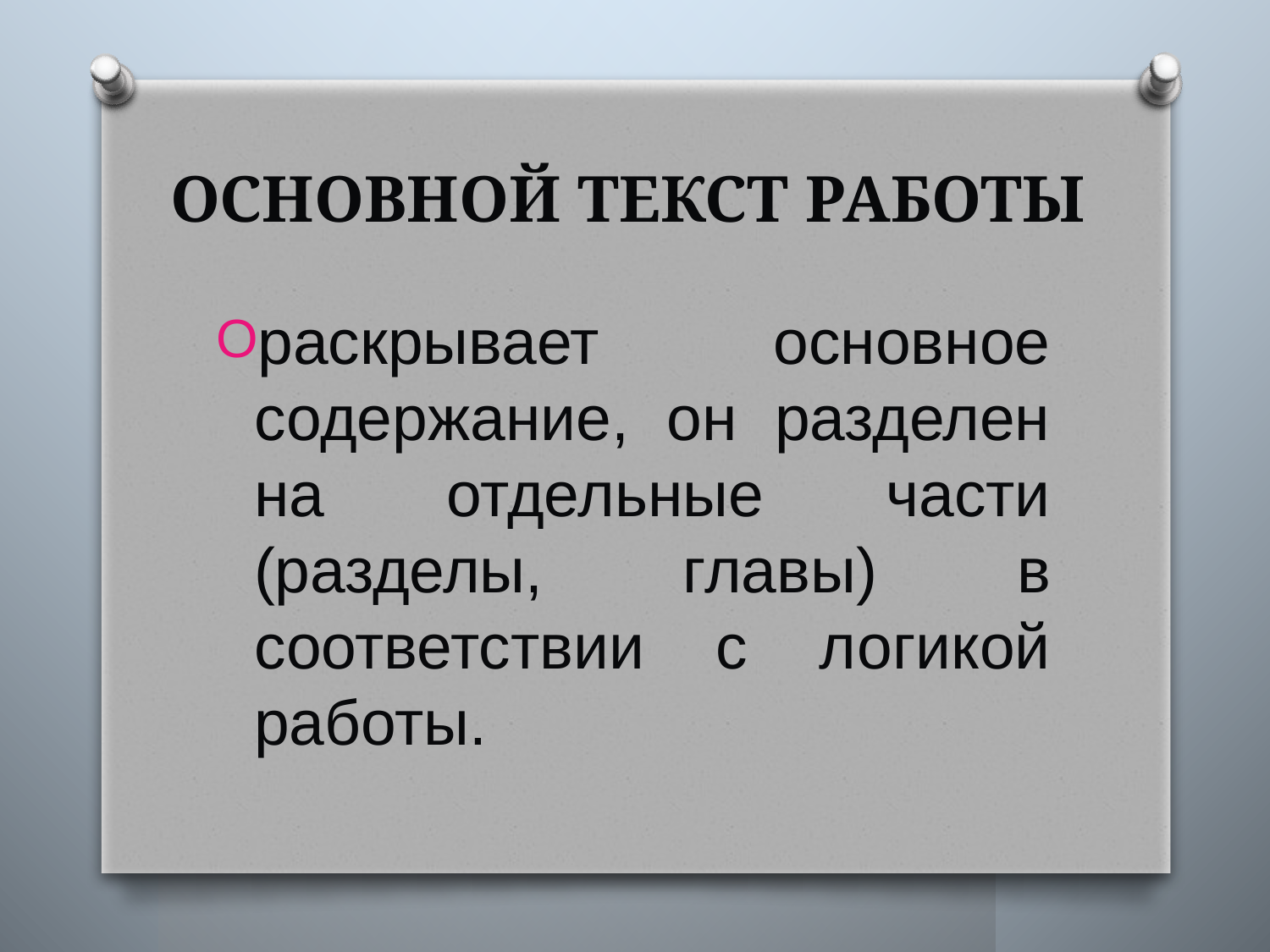

# ОСНОВНОЙ ТЕКСТ РАБОТЫ
раскрывает основное содержание, он разделен на отдельные части (разделы, главы) в соответствии с логикой работы.